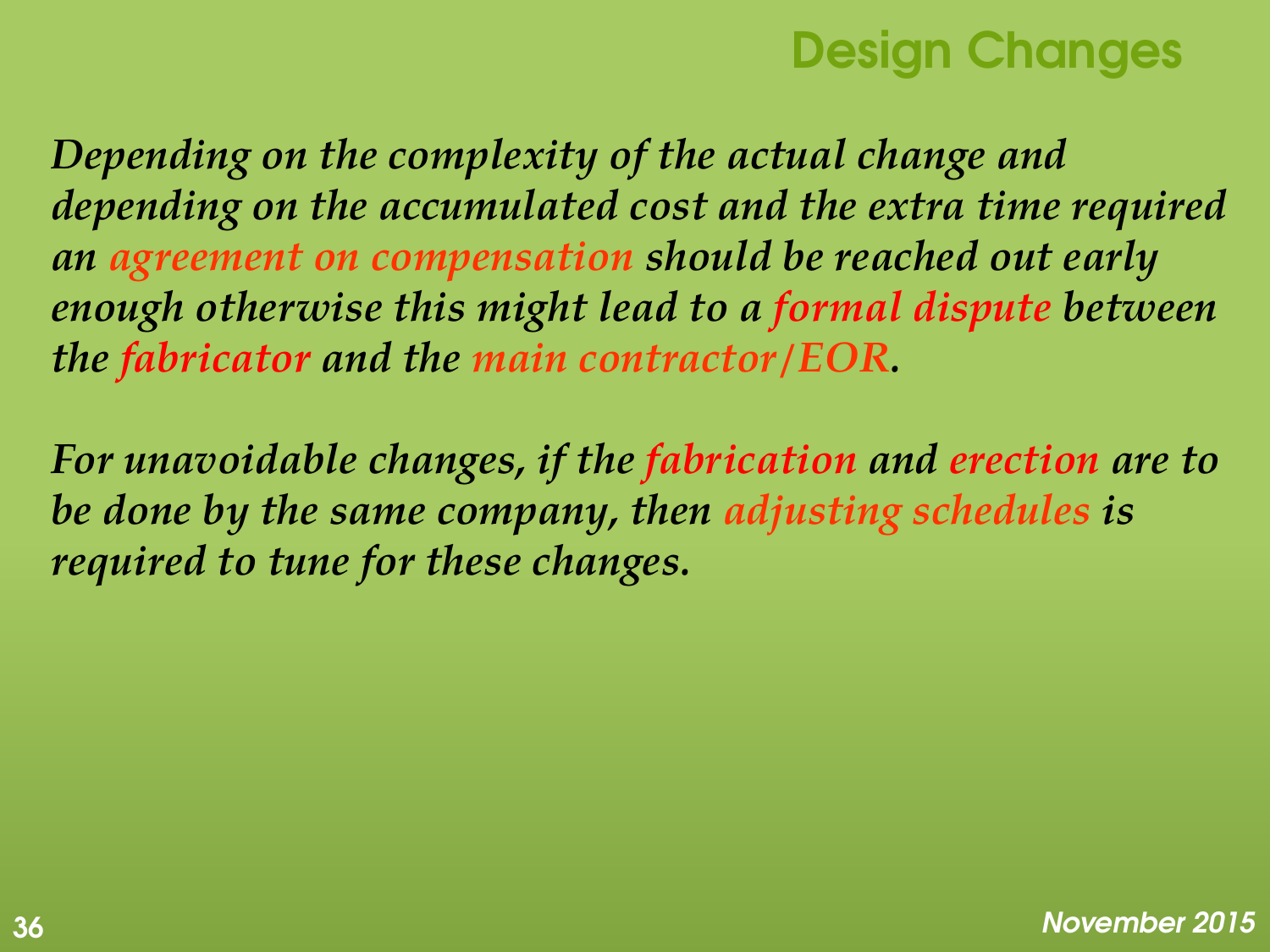

# Design Changes

Depending on the complexity of the actual change and depending on the accumulated cost and the extra time required an agreement on compensation should be reached out early enough otherwise this might lead to a formal dispute between the fabricator and the main contractor/EOR.

For unavoidable changes, if the fabrication and erection are to be done by the same company, then adjusting schedules is required to tune for these changes.
36